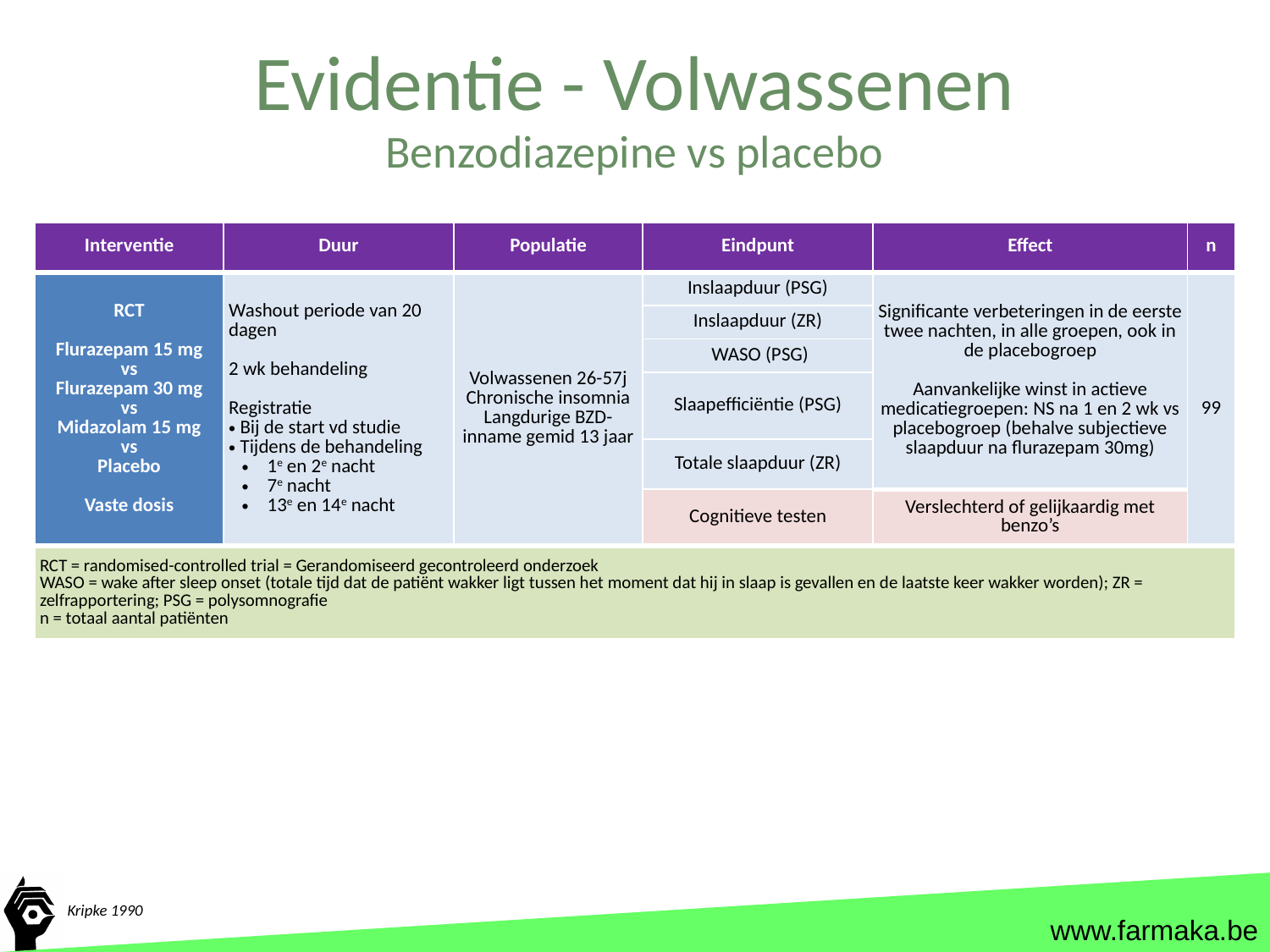

# Evidentie - Volwassenen
Benzodiazepine vs placebo
| Interventie | Duur | Populatie | Eindpunt | Effect | n |
| --- | --- | --- | --- | --- | --- |
| RCT Flurazepam 15 mg vs Flurazepam 30 mg vs Midazolam 15 mg vs Placebo Vaste dosis | Washout periode van 20 dagen 2 wk behandeling Registratie Bij de start vd studie Tijdens de behandeling 1e en 2e nacht 7e nacht 13e en 14e nacht | Volwassenen 26-57j Chronische insomnia Langdurige BZD-inname gemid 13 jaar | Inslaapduur (PSG) | Significante verbeteringen in de eerste twee nachten, in alle groepen, ook in de placebogroep Aanvankelijke winst in actieve medicatiegroepen: NS na 1 en 2 wk vs placebogroep (behalve subjectieve slaapduur na flurazepam 30mg) | 99 |
|  |  |  | Inslaapduur (ZR) |  |  |
|  |  |  | WASO (PSG) |  |  |
|  |  |  | Slaapefficiëntie (PSG) |  |  |
|  |  |  | Totale slaapduur (ZR) |  |  |
|  |  |  | Cognitieve testen | Verslechterd of gelijkaardig met benzo’s |  |
| RCT = randomised-controlled trial = Gerandomiseerd gecontroleerd onderzoek WASO = wake after sleep onset (totale tijd dat de patiënt wakker ligt tussen het moment dat hij in slaap is gevallen en de laatste keer wakker worden); ZR = zelfrapportering; PSG = polysomnografie n = totaal aantal patiënten |  |  |  |  |  |
Kripke 1990